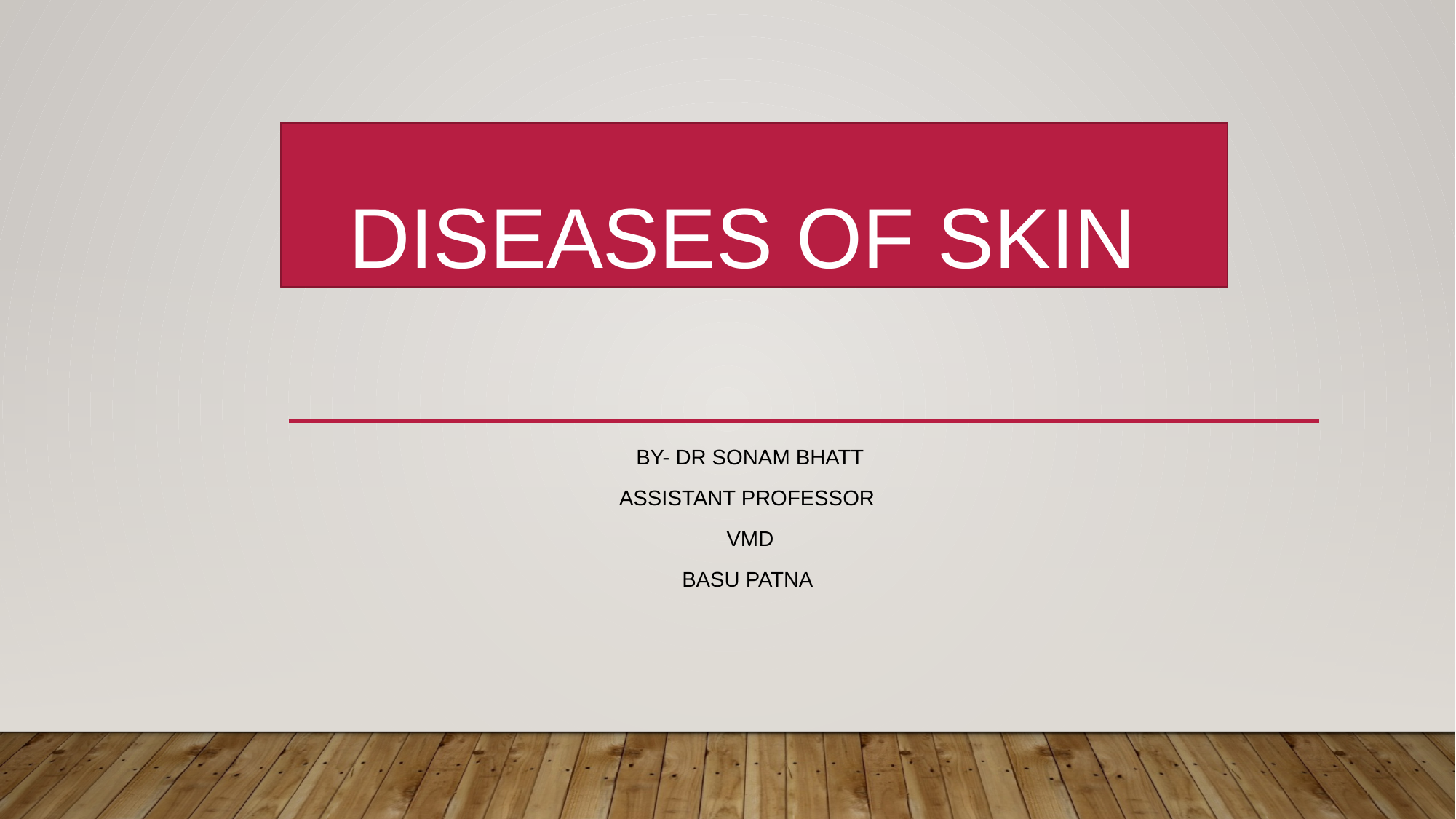

# Diseases of skin
By- Dr sonam bhatt
Assistant professor
Vmd
Basu patna